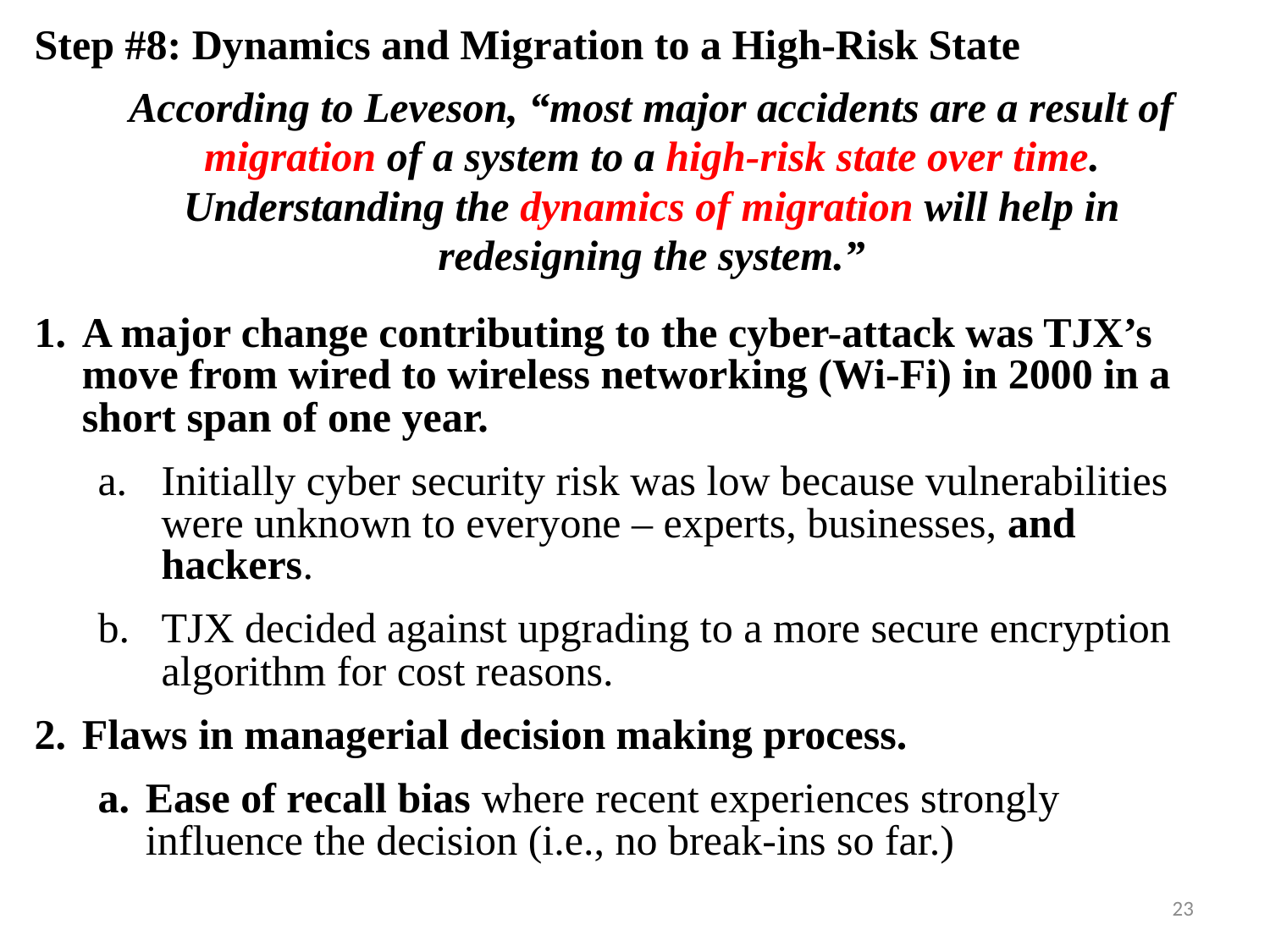

Step #8: Dynamics and Migration to a High-Risk State
According to Leveson, “most major accidents are a result of migration of a system to a high-risk state over time. Understanding the dynamics of migration will help in redesigning the system.”
A major change contributing to the cyber-attack was TJX’s move from wired to wireless networking (Wi-Fi) in 2000 in a short span of one year.
Initially cyber security risk was low because vulnerabilities were unknown to everyone – experts, businesses, and hackers.
TJX decided against upgrading to a more secure encryption algorithm for cost reasons.
Flaws in managerial decision making process.
Ease of recall bias where recent experiences strongly influence the decision (i.e., no break-ins so far.)
23